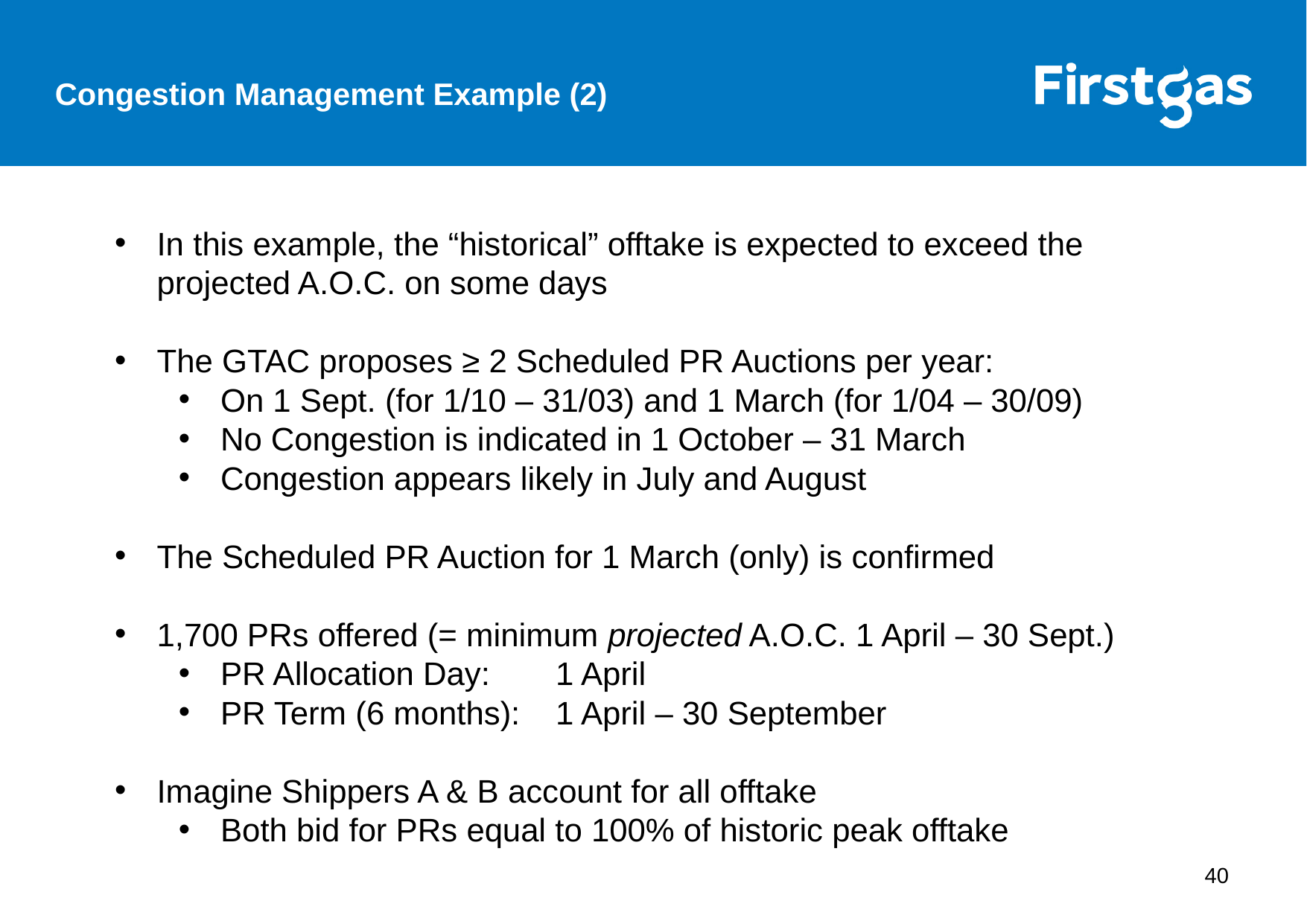

Congestion Management Example (2)
In this example, the “historical” offtake is expected to exceed the projected A.O.C. on some days

The GTAC proposes ≥ 2 Scheduled PR Auctions per year:
On 1 Sept. (for 1/10 – 31/03) and 1 March (for 1/04 – 30/09)
No Congestion is indicated in 1 October – 31 March
Congestion appears likely in July and August

The Scheduled PR Auction for 1 March (only) is confirmed

1,700 PRs offered (= minimum projected A.O.C. 1 April – 30 Sept.)
PR Allocation Day: 	1 April
PR Term (6 months):	1 April – 30 September

Imagine Shippers A & B account for all offtake
Both bid for PRs equal to 100% of historic peak offtake

40